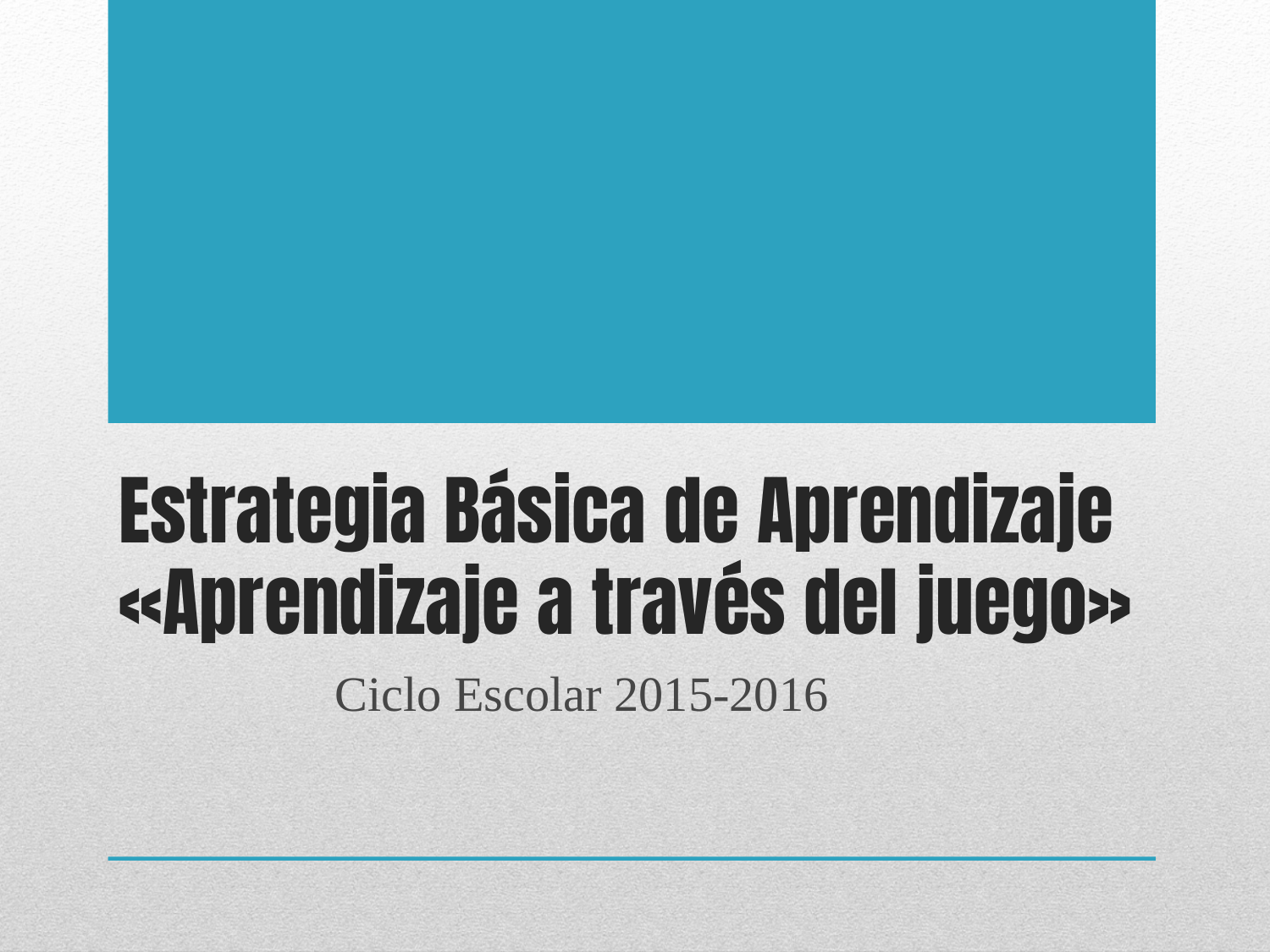

# Estrategia Básica de Aprendizaje «Aprendizaje a través del juego»
Ciclo Escolar 2015-2016